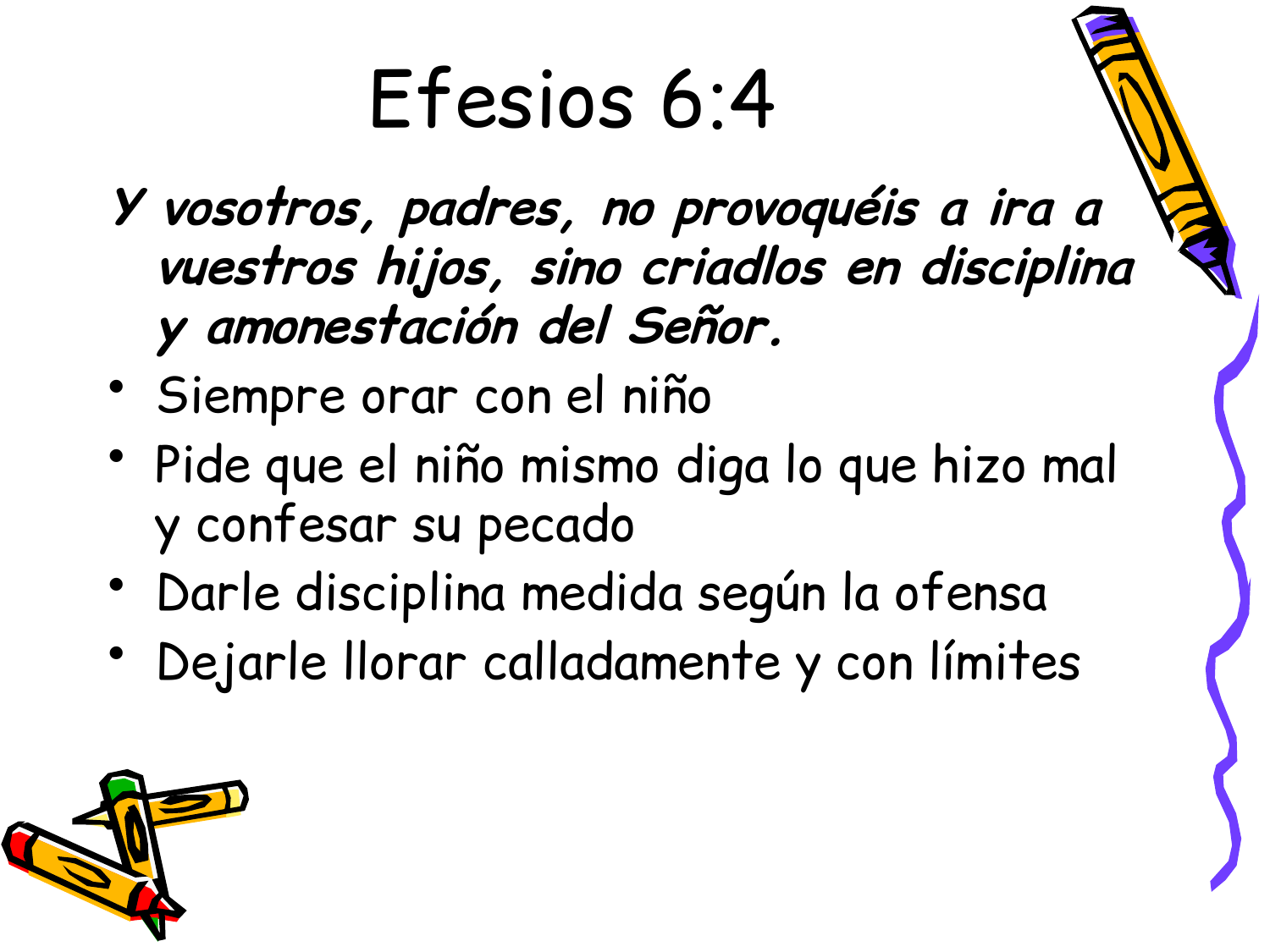

# Efesios 6:4
Y vosotros, padres, no provoquéis a ira a vuestros hijos, sino criadlos en disciplina y amonestación del Señor.
Siempre orar con el niño
Pide que el niño mismo diga lo que hizo mal y confesar su pecado
Darle disciplina medida según la ofensa
Dejarle llorar calladamente y con límites